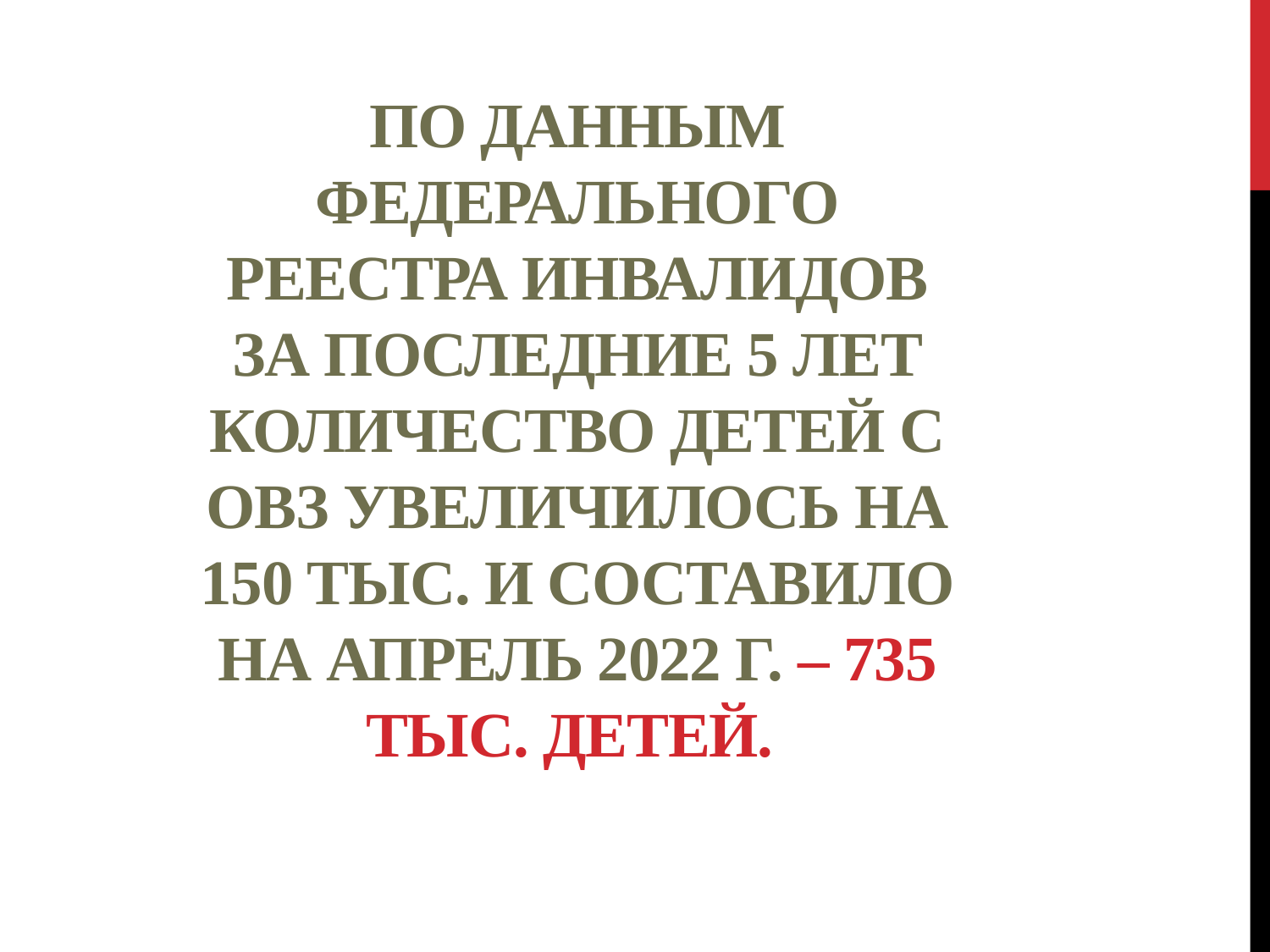

# По данным Федерального реестра инвалидов за последние 5 лет количество детей с ОВЗ увеличилось на 150 тыс. и составило на апрель 2022 г. – 735 тыс. детей.